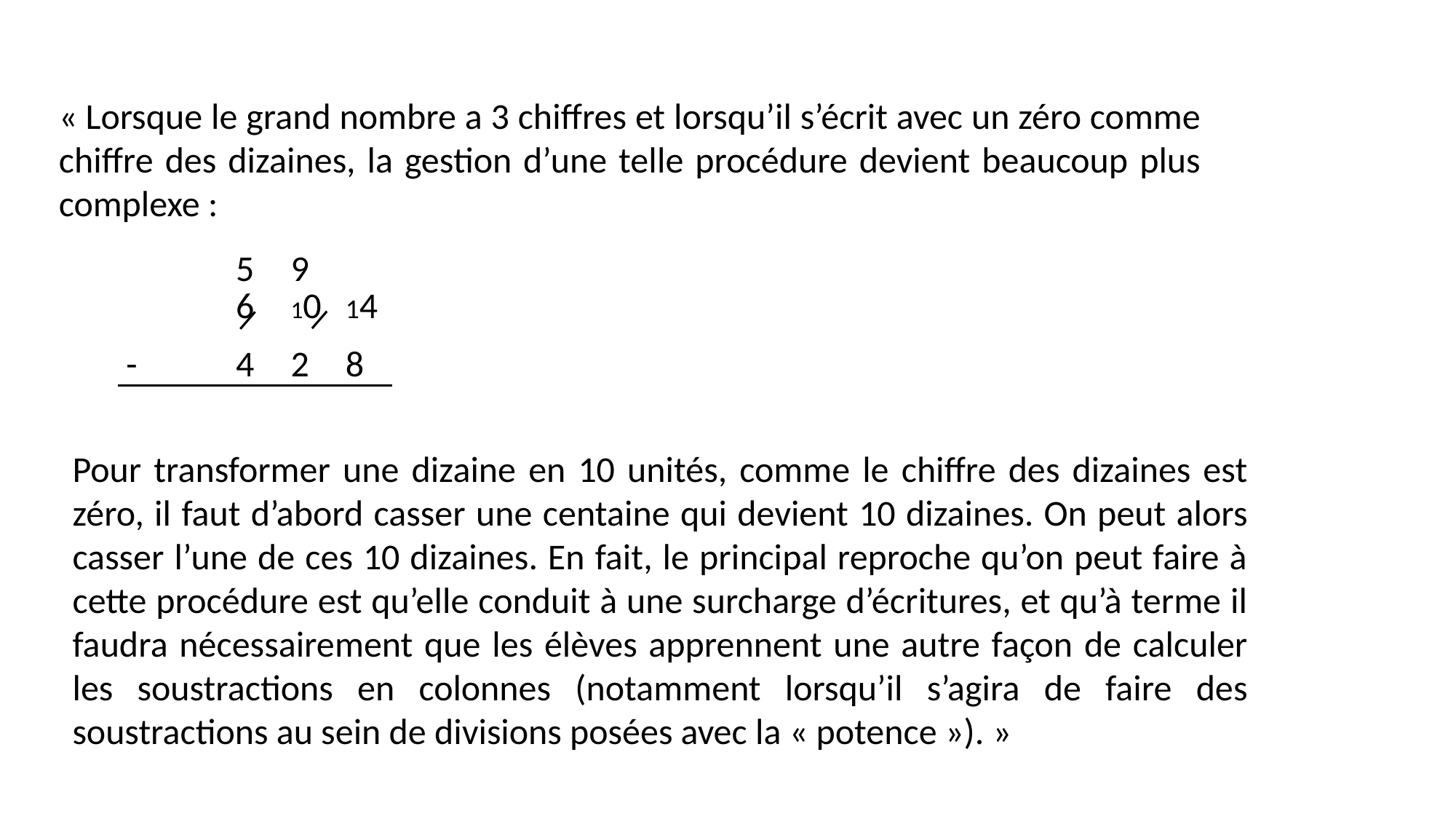

« Lorsque le grand nombre a 3 chiffres et lorsqu’il s’écrit avec un zéro comme chiffre des dizaines, la gestion d’une telle procédure devient beaucoup plus complexe :
|  |  | 5 | 9 |  |
| --- | --- | --- | --- | --- |
|  |  | 6 | 10 | 14 |
| - |  | 4 | 2 | 8 |
|  |  |  |  |  |

Pour transformer une dizaine en 10 unités, comme le chiffre des dizaines est zéro, il faut d’abord casser une centaine qui devient 10 dizaines. On peut alors casser l’une de ces 10 dizaines. En fait, le principal reproche qu’on peut faire à cette procédure est qu’elle conduit à une surcharge d’écritures, et qu’à terme il faudra nécessairement que les élèves apprennent une autre façon de calculer les soustractions en colonnes (notamment lorsqu’il s’agira de faire des soustractions au sein de divisions posées avec la « potence »). »